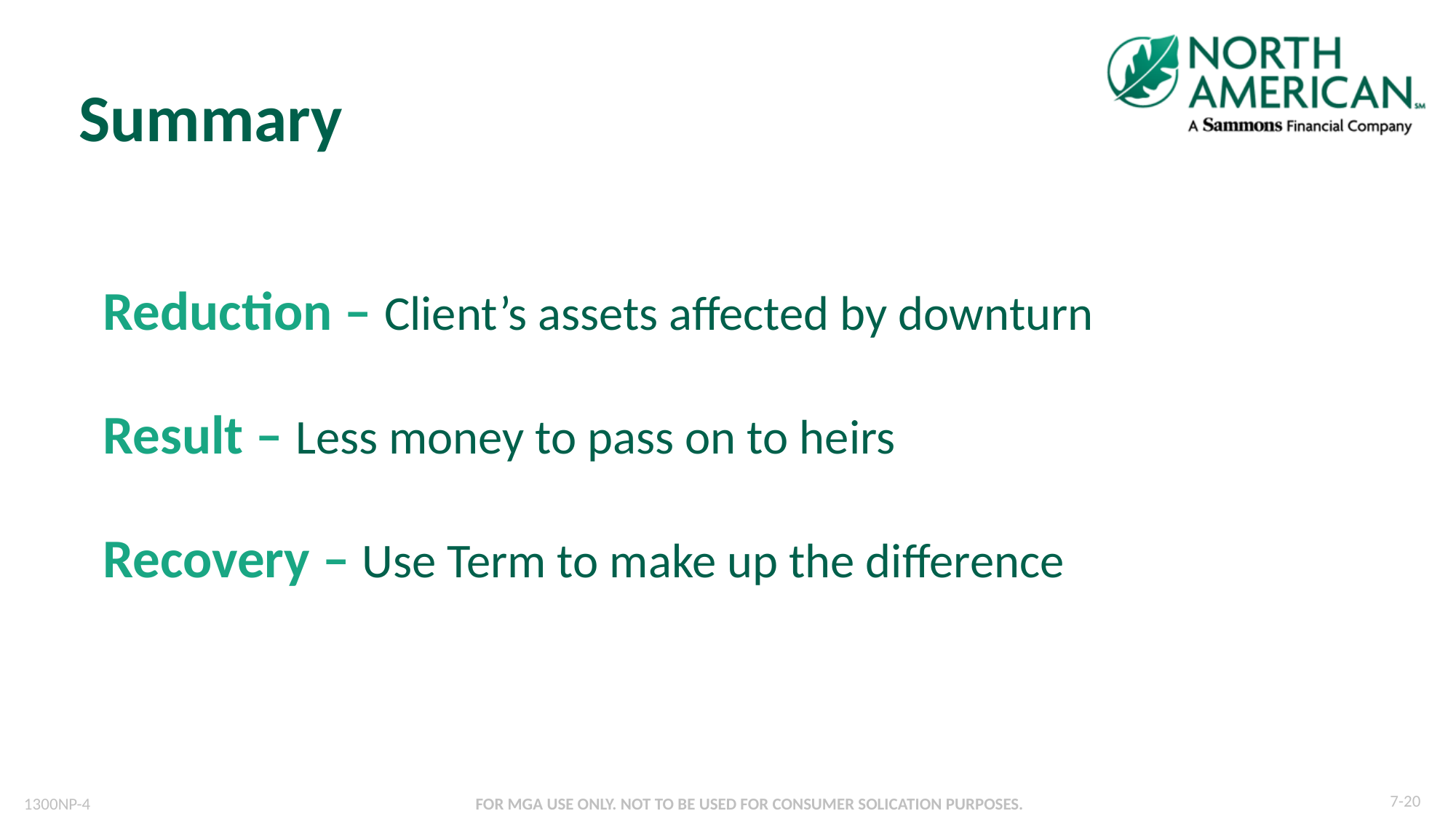

Summary
Reduction – Client’s assets affected by downturn

Result – Less money to pass on to heirs

Recovery – Use Term to make up the difference